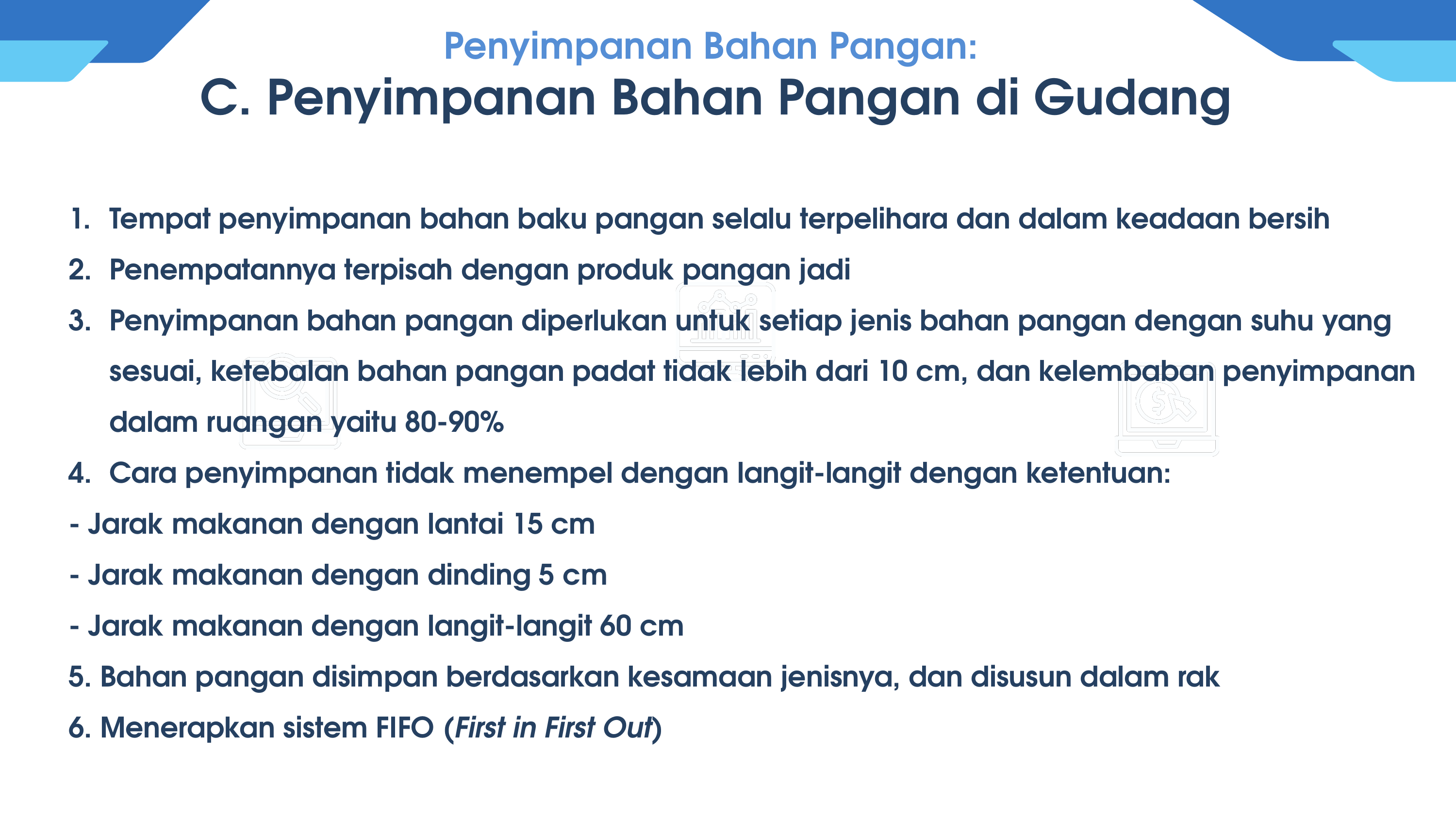

Penyimpanan Bahan Pangan:
C. Penyimpanan Bahan Pangan di Gudang

Tempat penyimpanan bahan baku pangan selalu terpelihara dan dalam keadaan bersih
Penempatannya terpisah dengan produk pangan jadi
Penyimpanan bahan pangan diperlukan untuk setiap jenis bahan pangan dengan suhu yang sesuai, ketebalan bahan pangan padat tidak lebih dari 10 cm, dan kelembaban penyimpanan dalam ruangan yaitu 80-90%
Cara penyimpanan tidak menempel dengan langit-langit dengan ketentuan:
- Jarak makanan dengan lantai 15 cm
- Jarak makanan dengan dinding 5 cm
- Jarak makanan dengan langit-langit 60 cm
5. Bahan pangan disimpan berdasarkan kesamaan jenisnya, dan disusun dalam rak
6. Menerapkan sistem FIFO (First in First Out)